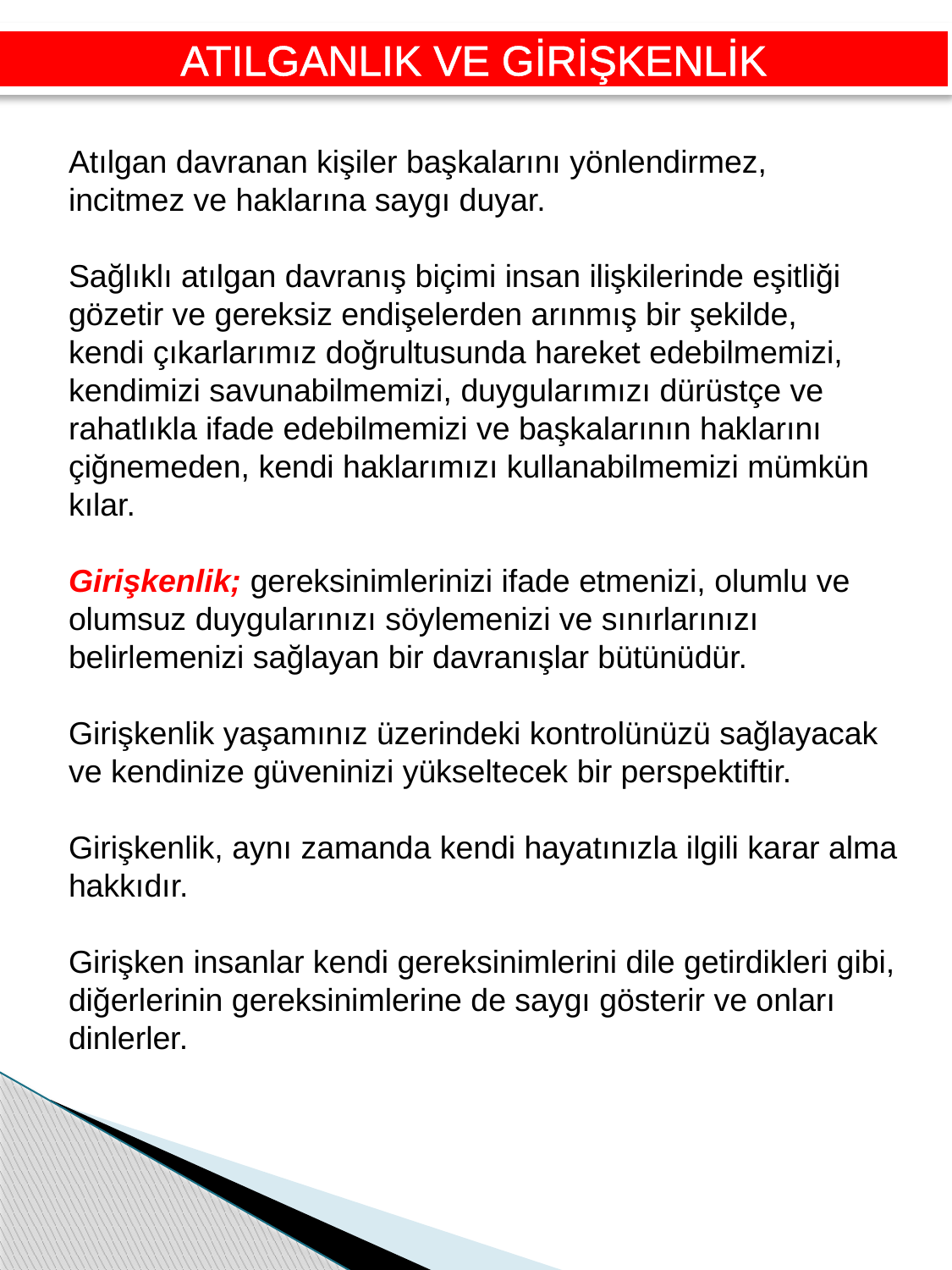

ATILGANLIK VE GİRİŞKENLİK
Atılgan davranan kişiler başkalarını yönlendirmez, incitmez ve haklarına saygı duyar.

Sağlıklı atılgan davranış biçimi insan ilişkilerinde eşitliği gözetir ve gereksiz endişelerden arınmış bir şekilde, kendi çıkarlarımız doğrultusunda hareket edebilmemizi, kendimizi savunabilmemizi, duygularımızı dürüstçe ve rahatlıkla ifade edebilmemizi ve başkalarının haklarını çiğnemeden, kendi haklarımızı kullanabilmemizi mümkün kılar.
Girişkenlik; gereksinimlerinizi ifade etmenizi, olumlu ve olumsuz duygularınızı söylemenizi ve sınırlarınızı belirlemenizi sağlayan bir davranışlar bütünüdür.

Girişkenlik yaşamınız üzerindeki kontrolünüzü sağlayacak ve kendinize güveninizi yükseltecek bir perspektiftir.

Girişkenlik, aynı zamanda kendi hayatınızla ilgili karar alma hakkıdır.

Girişken insanlar kendi gereksinimlerini dile getirdikleri gibi, diğerlerinin gereksinimlerine de saygı gösterir ve onları dinlerler.